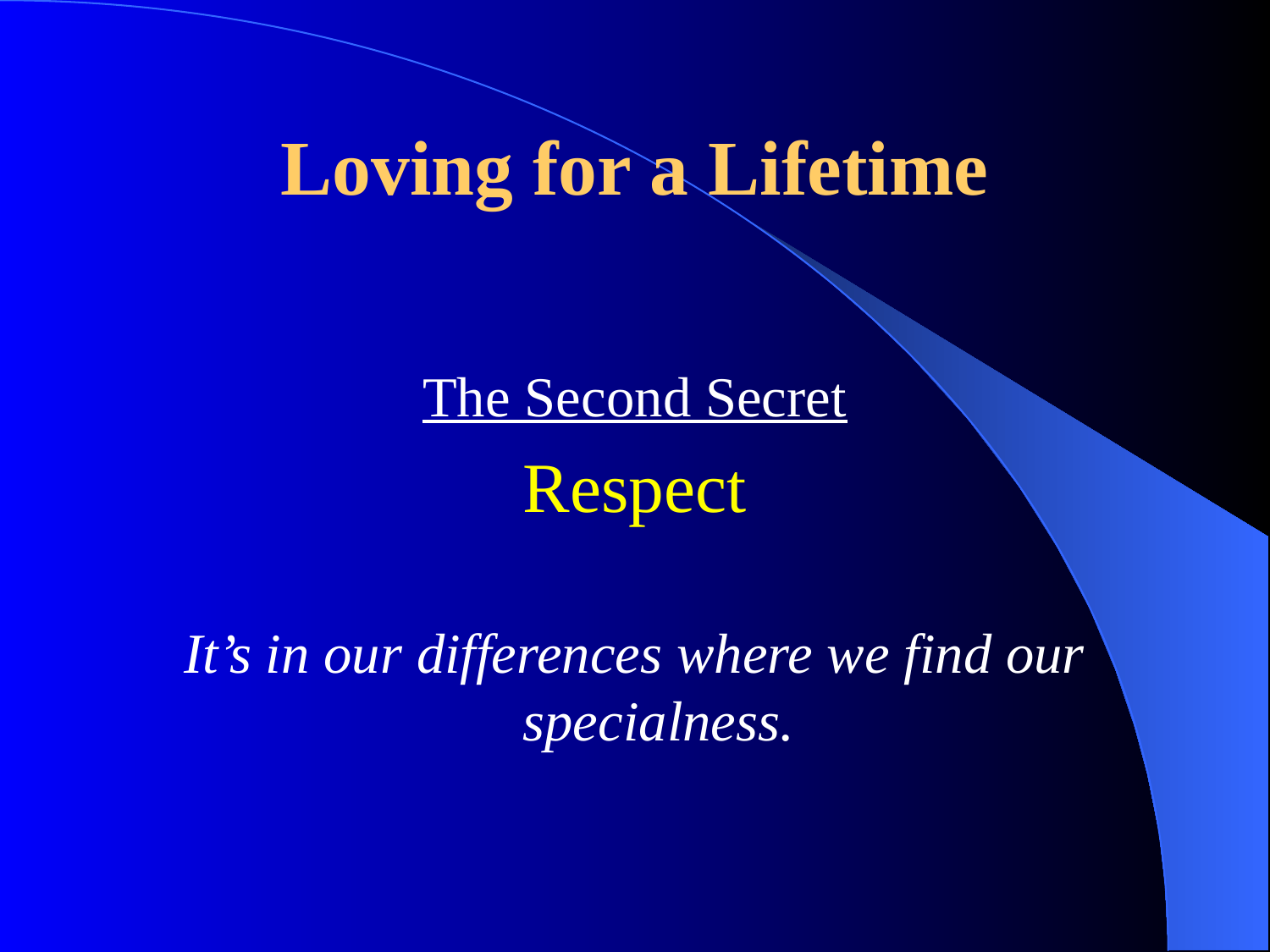

# Loving for a Lifetime

The Second Secret
Respect

It’s in our differences where we find our specialness.